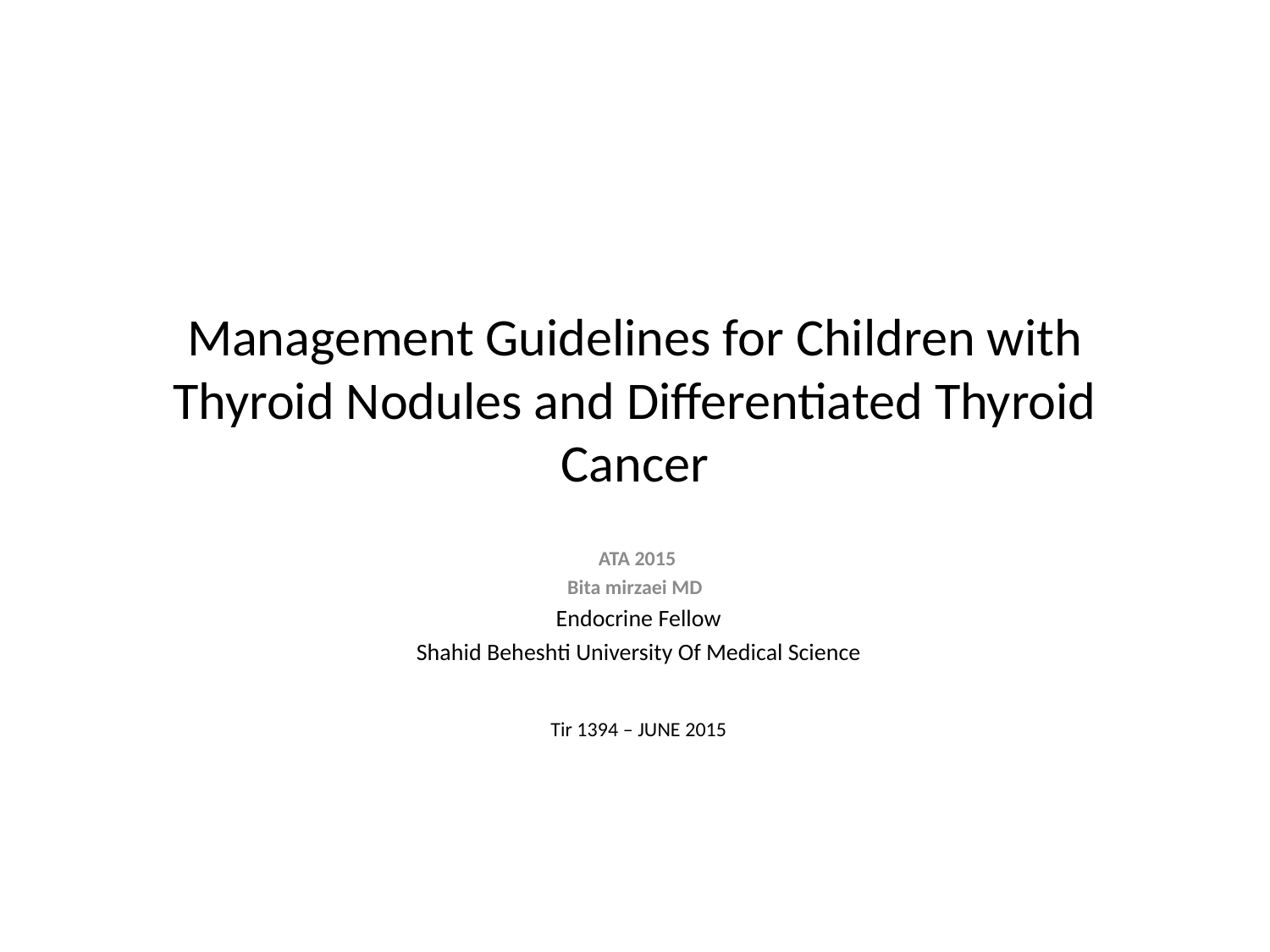

# Management Guidelines for Children with Thyroid Nodules and Differentiated Thyroid Cancer
 ATA 2015
Bita mirzaei MD
Endocrine Fellow
Shahid Beheshti University Of Medical Science

Tir 1394 – JUNE 2015